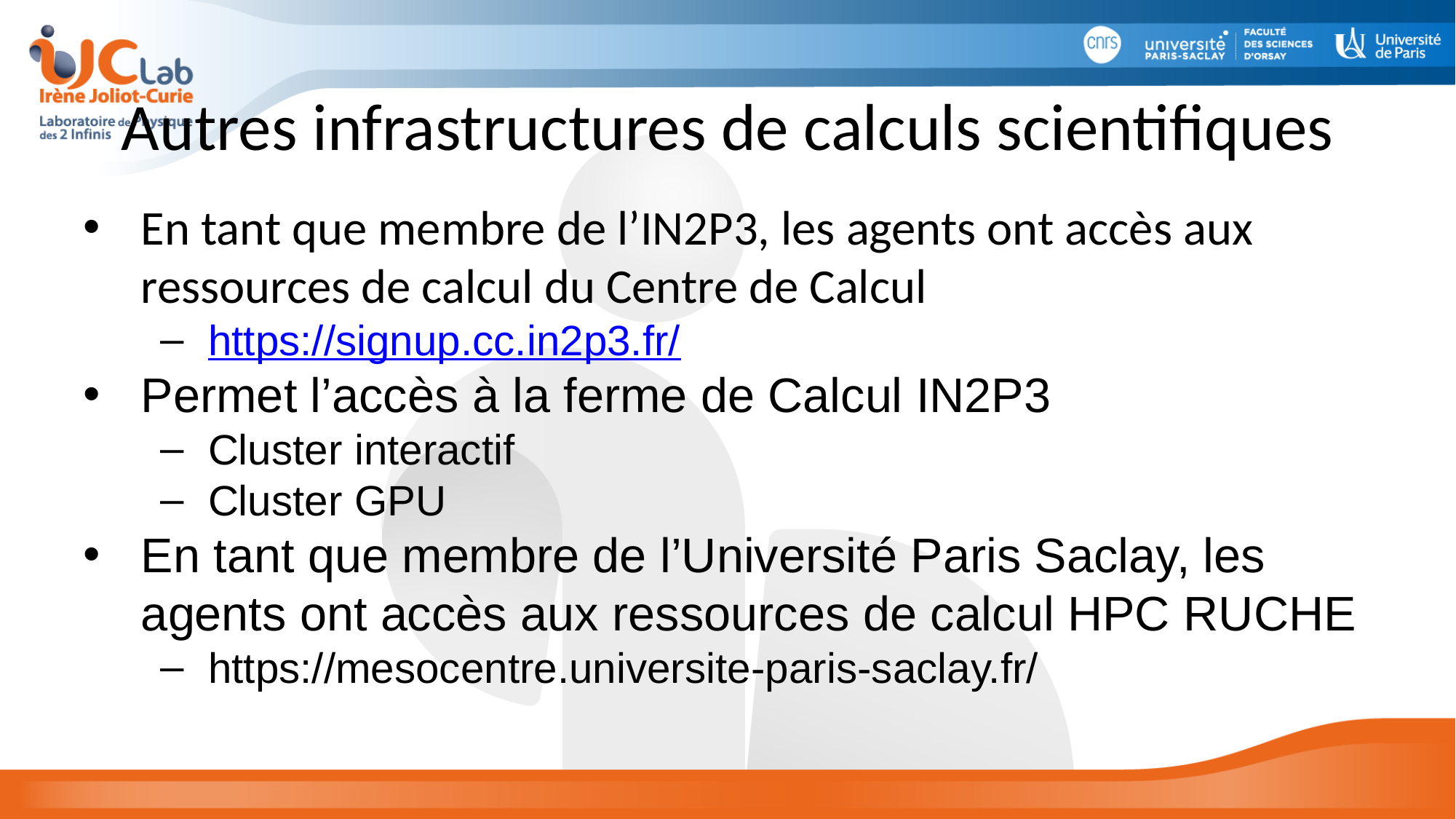

# Autres infrastructures de calculs scientifiques
En tant que membre de l’IN2P3, les agents ont accès aux ressources de calcul du Centre de Calcul
https://signup.cc.in2p3.fr/
Permet l’accès à la ferme de Calcul IN2P3
Cluster interactif
Cluster GPU
En tant que membre de l’Université Paris Saclay, les agents ont accès aux ressources de calcul HPC RUCHE
https://mesocentre.universite-paris-saclay.fr/